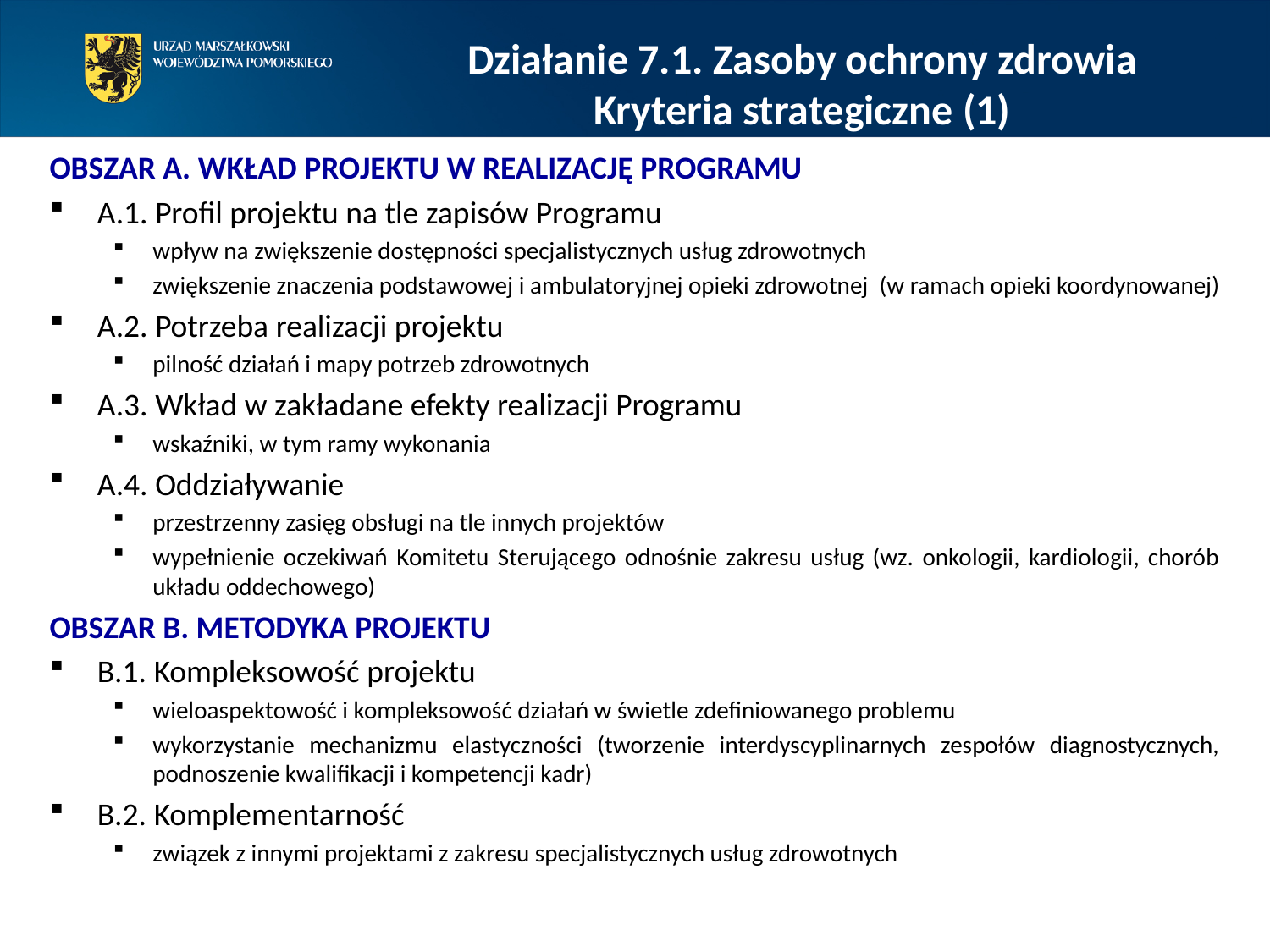

Działanie 7.1. Zasoby ochrony zdrowia
Kryteria strategiczne (1)
obszar A. wkład projektu w realizację programu
A.1. Profil projektu na tle zapisów Programu
wpływ na zwiększenie dostępności specjalistycznych usług zdrowotnych
zwiększenie znaczenia podstawowej i ambulatoryjnej opieki zdrowotnej  (w ramach opieki koordynowanej)
A.2. Potrzeba realizacji projektu
pilność działań i mapy potrzeb zdrowotnych
A.3. Wkład w zakładane efekty realizacji Programu
wskaźniki, w tym ramy wykonania
A.4. Oddziaływanie
przestrzenny zasięg obsługi na tle innych projektów
wypełnienie oczekiwań Komitetu Sterującego odnośnie zakresu usług (wz. onkologii, kardiologii, chorób układu oddechowego)
OBSZAR B. METODYKA PROJEKTU
B.1. Kompleksowość projektu
wieloaspektowość i kompleksowość działań w świetle zdefiniowanego problemu
wykorzystanie mechanizmu elastyczności (tworzenie interdyscyplinarnych zespołów diagnostycznych, podnoszenie kwalifikacji i kompetencji kadr)
B.2. Komplementarność
związek z innymi projektami z zakresu specjalistycznych usług zdrowotnych